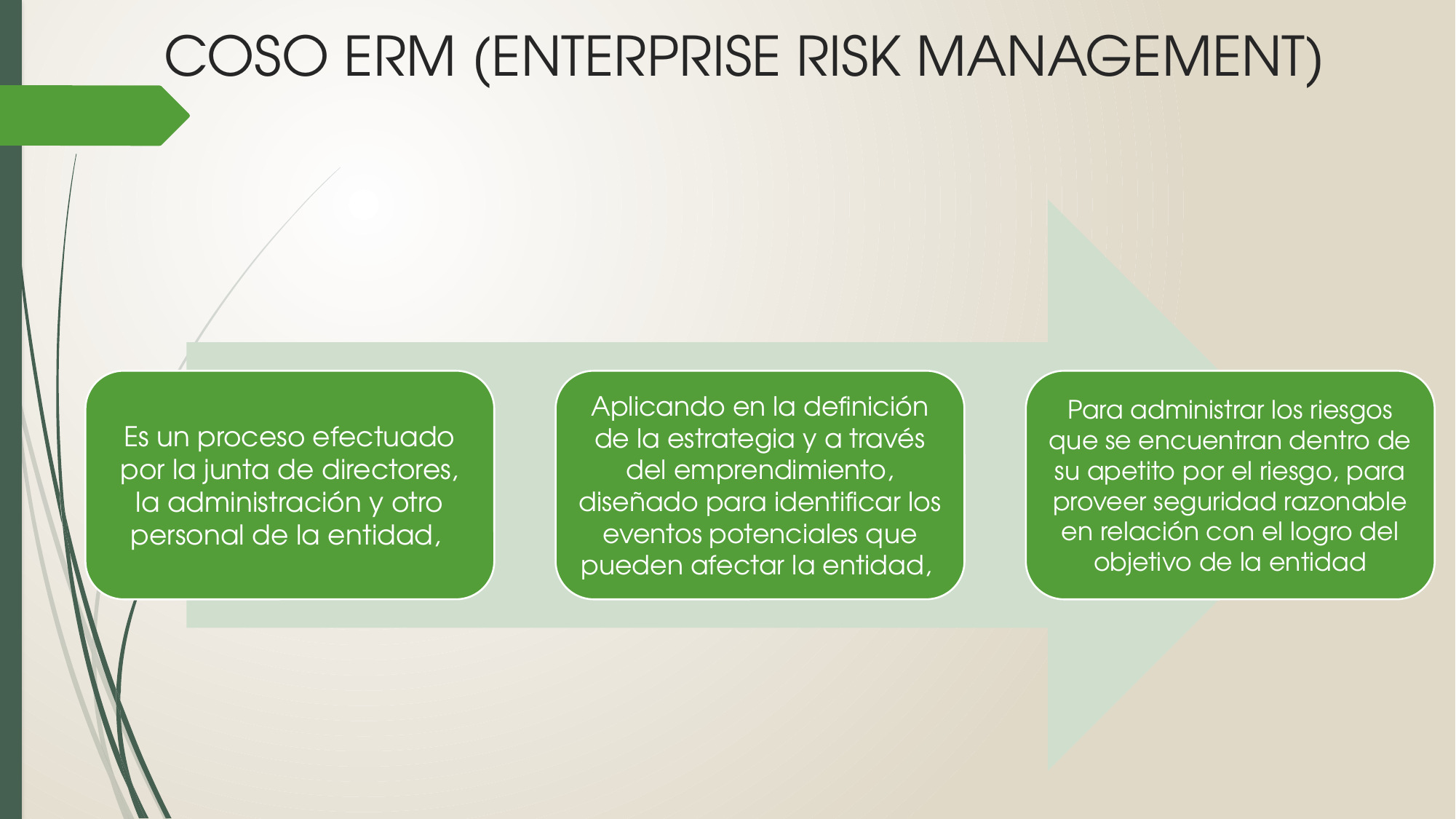

# COSO ERM (ENTERPRISE RISK MANAGEMENT)
Es un proceso efectuado por la junta de directores, la administración y otro personal de la entidad,
Aplicando en la definición de la estrategia y a través del emprendimiento, diseñado para identificar los eventos potenciales que pueden afectar la entidad,
Para administrar los riesgos que se encuentran dentro de su apetito por el riesgo, para proveer seguridad razonable en relación con el logro del objetivo de la entidad